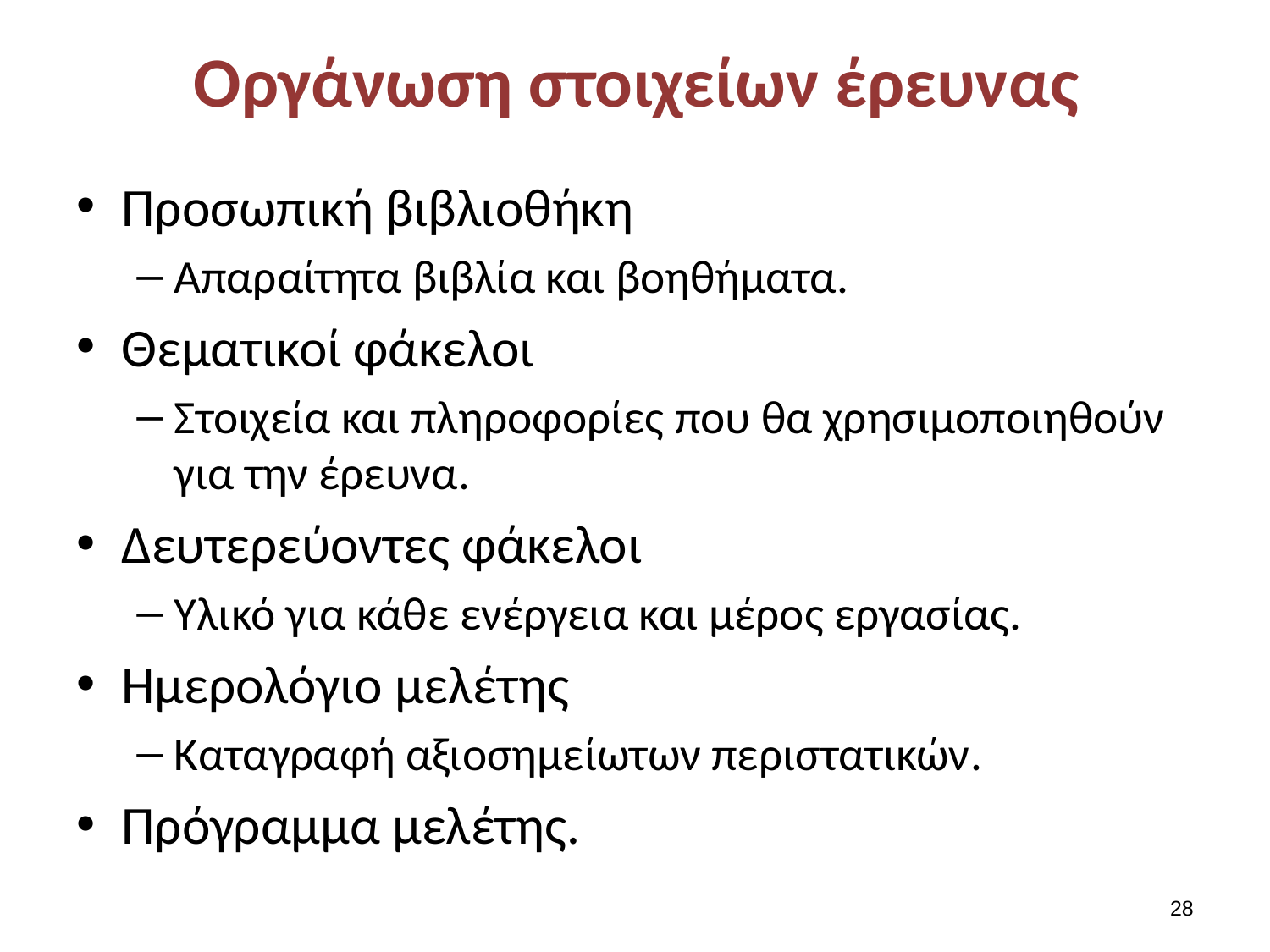

# Οργάνωση στοιχείων έρευνας
Προσωπική βιβλιοθήκη
Απαραίτητα βιβλία και βοηθήματα.
Θεματικοί φάκελοι
Στοιχεία και πληροφορίες που θα χρησιμοποιηθούν για την έρευνα.
Δευτερεύοντες φάκελοι
Υλικό για κάθε ενέργεια και μέρος εργασίας.
Ημερολόγιο μελέτης
Καταγραφή αξιοσημείωτων περιστατικών.
Πρόγραμμα μελέτης.
28